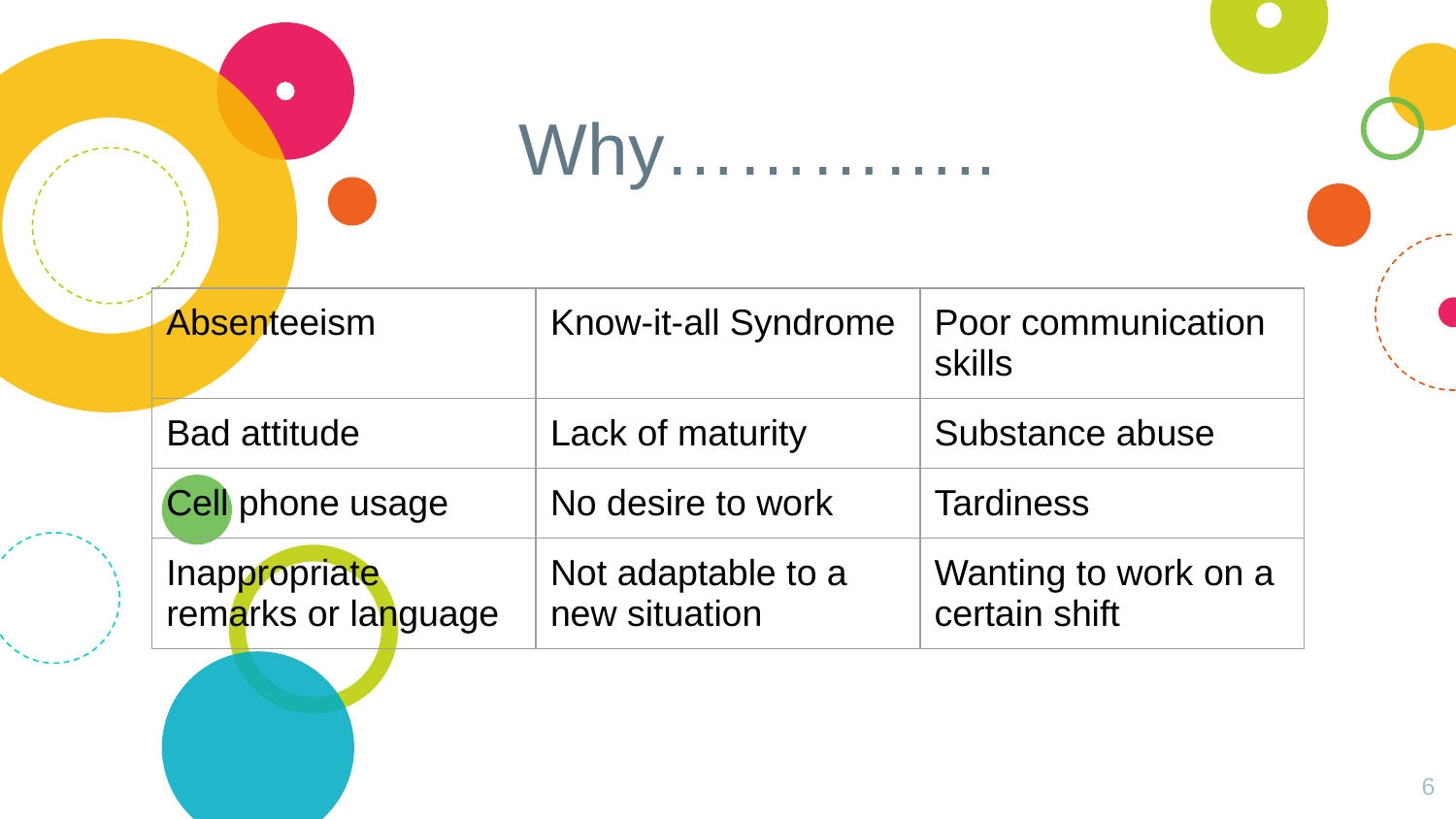

# Why…………..
| Absenteeism | Know-it-all Syndrome | Poor communication skills |
| --- | --- | --- |
| Bad attitude | Lack of maturity | Substance abuse |
| Cell phone usage | No desire to work | Tardiness |
| Inappropriate remarks or language | Not adaptable to a new situation | Wanting to work on a certain shift |
6